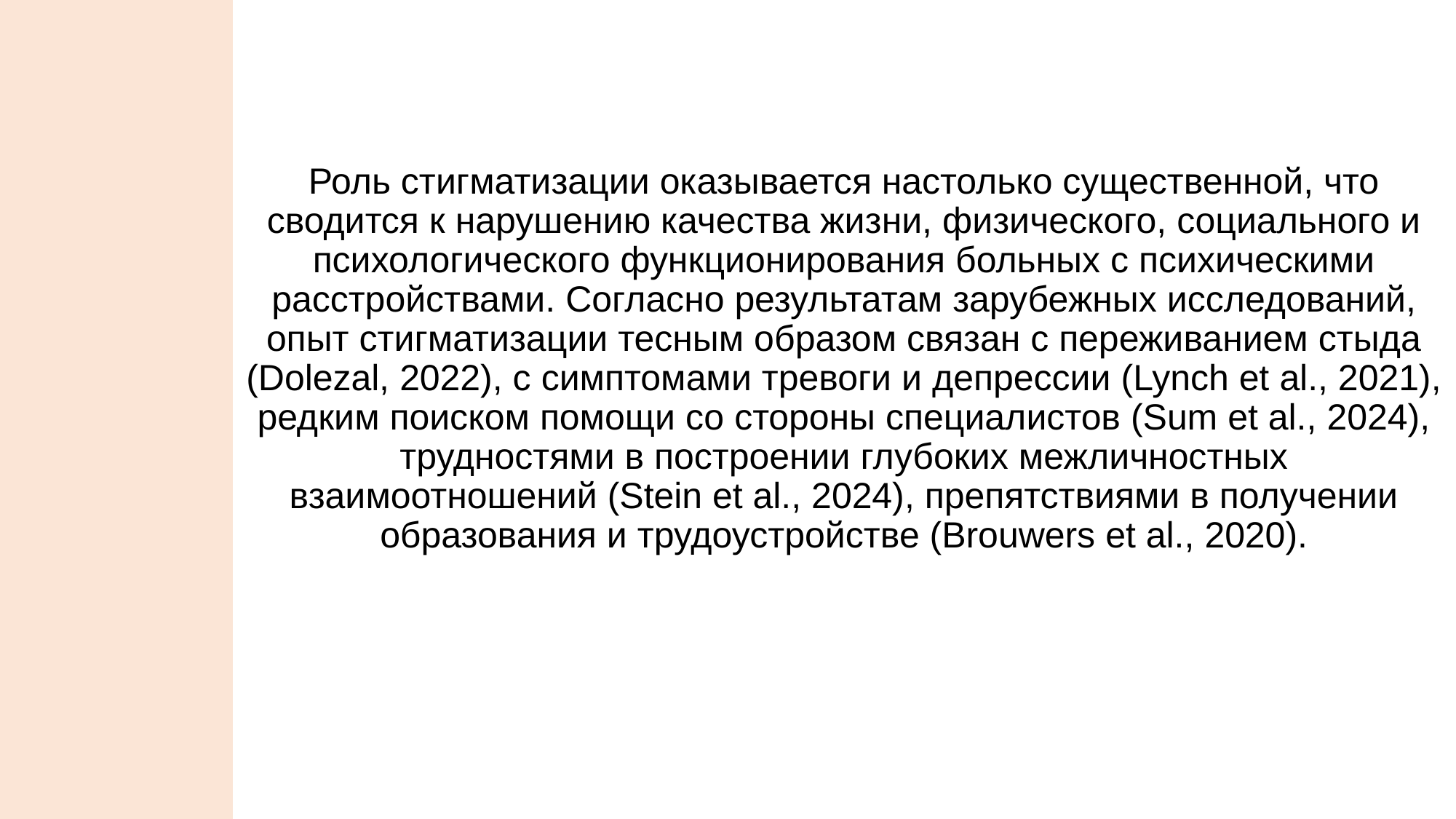

# Роль стигматизации оказывается настолько существенной, что сводится к нарушению качества жизни, физического, социального и психологического функционирования больных с психическими расстройствами. Согласно результатам зарубежных исследований, опыт стигматизации тесным образом связан с переживанием стыда (Dolezal, 2022), с симптомами тревоги и депрессии (Lynch et al., 2021), редким поиском помощи со стороны специалистов (Sum et al., 2024), трудностями в построении глубоких межличностных взаимоотношений (Stein et al., 2024), препятствиями в получении образования и трудоустройстве (Brouwers et al., 2020).